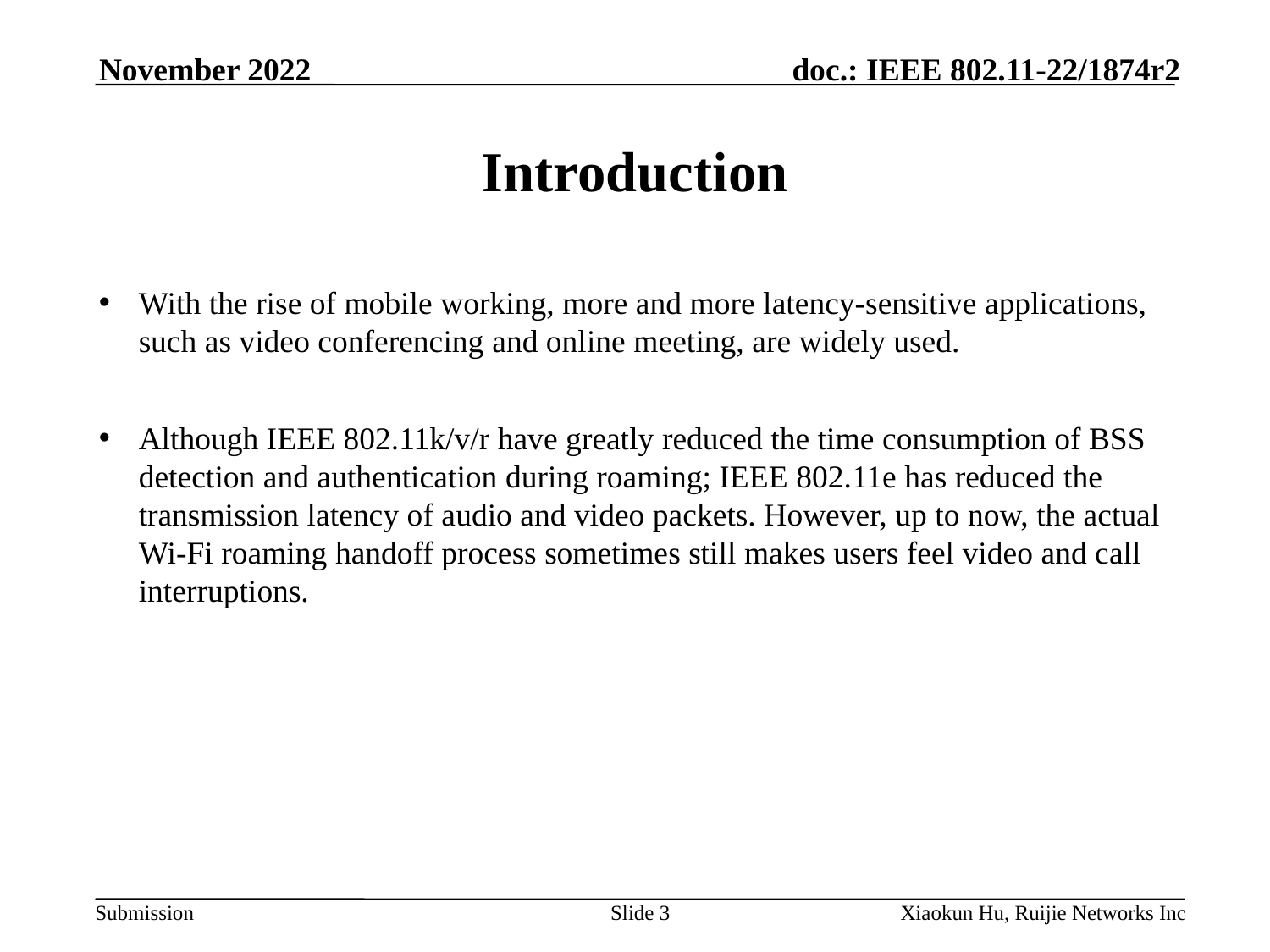

November 2022
# Introduction
With the rise of mobile working, more and more latency-sensitive applications, such as video conferencing and online meeting, are widely used.

Although IEEE 802.11k/v/r have greatly reduced the time consumption of BSS detection and authentication during roaming; IEEE 802.11e has reduced the transmission latency of audio and video packets. However, up to now, the actual Wi-Fi roaming handoff process sometimes still makes users feel video and call interruptions.

Slide 3
Xiaokun Hu, Ruijie Networks Inc